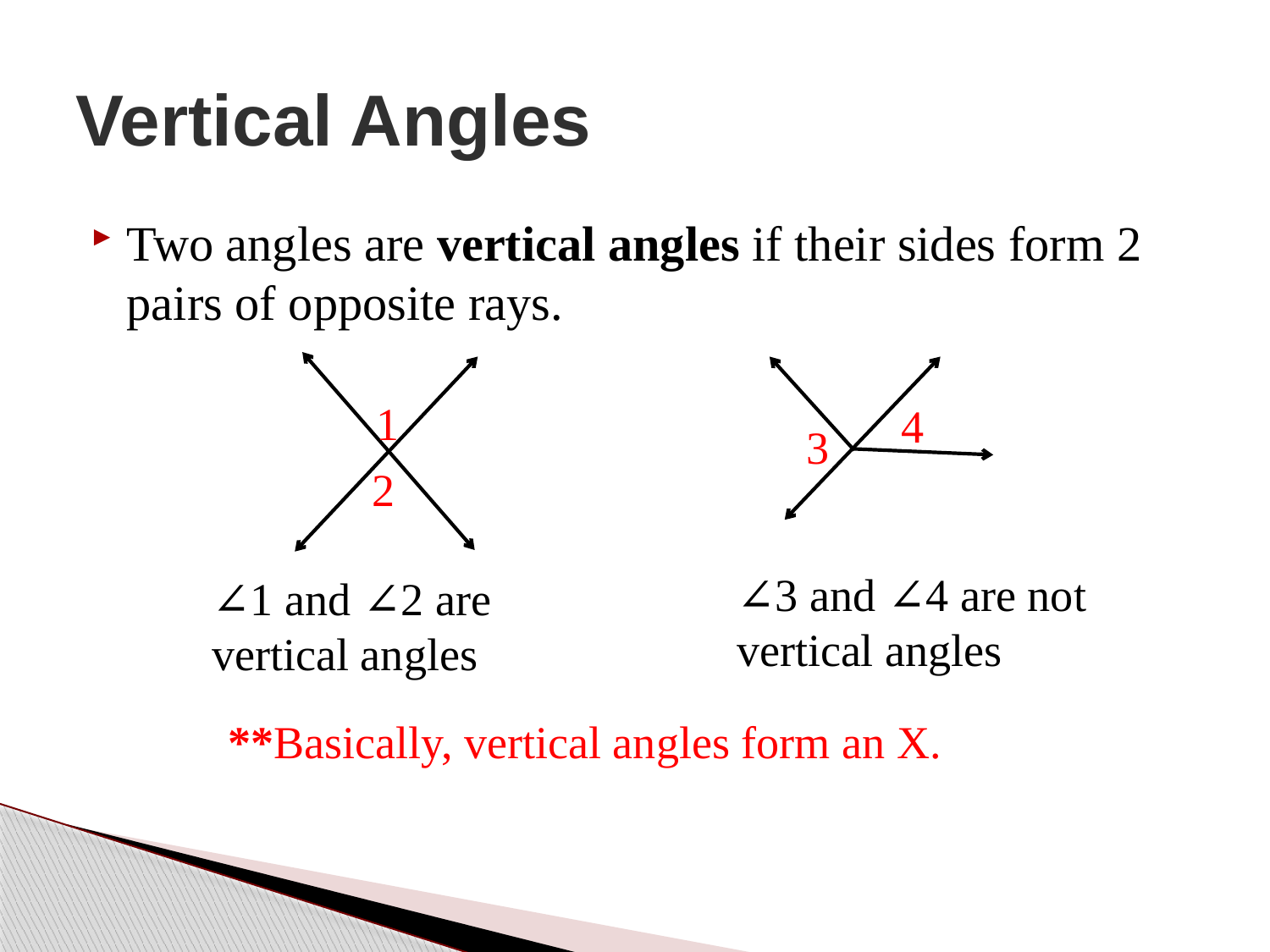

# Vertical Angles
Two angles are vertical angles if their sides form 2 pairs of opposite rays.

1
2
4
3
∠3 and ∠4 are not vertical angles
∠1 and ∠2 are vertical angles
**Basically, vertical angles form an X.